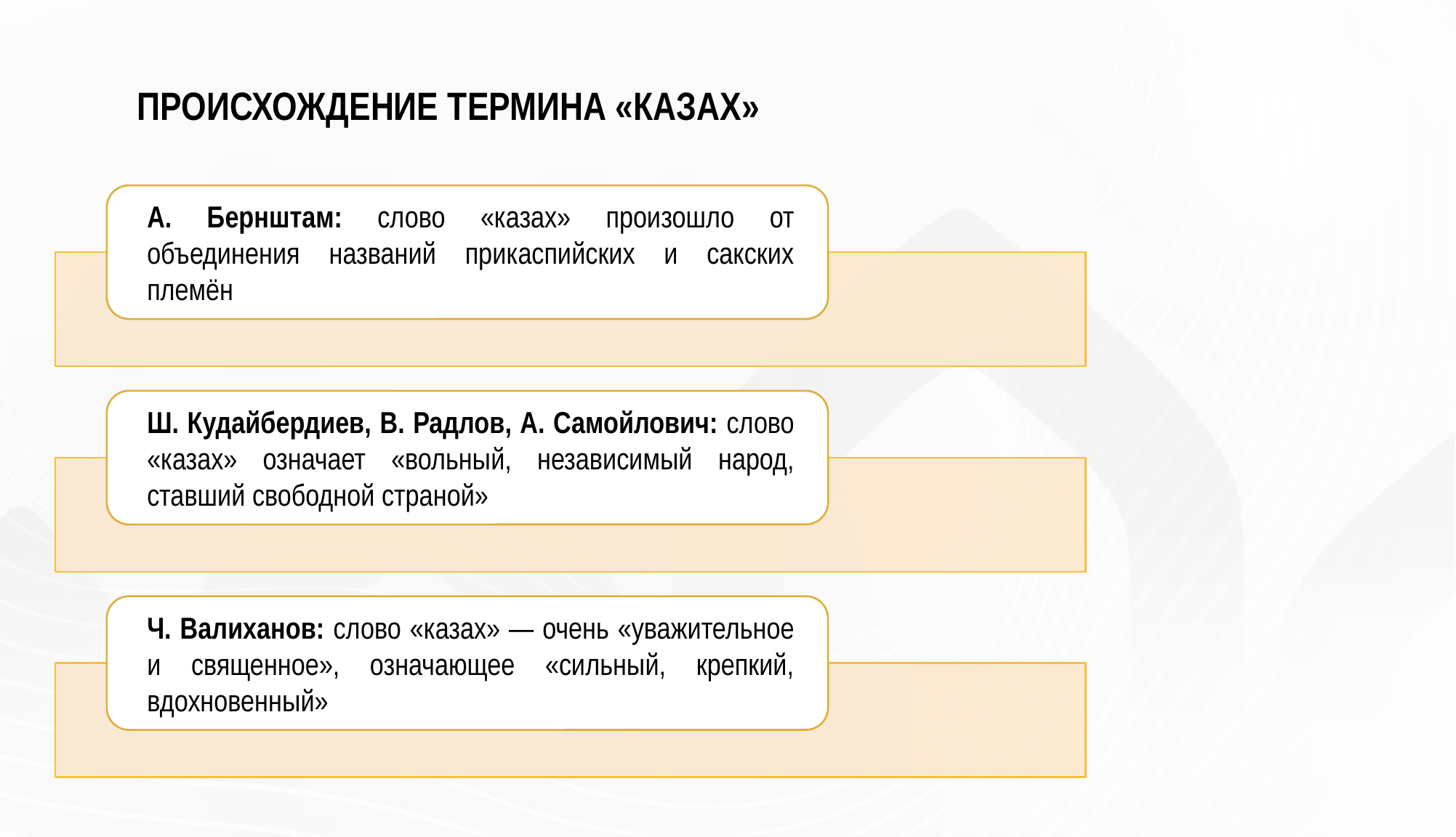

# ПРОИСХОЖДЕНИЕ ТЕРМИНА «КАЗАХ»

А. Бернштам: слово «казах» произошло от объединения названий прикаспийских и сакских племён

Ш. Кудайбердиев, В. Радлов, А. Самойлович: слово «казах» означает «вольный, независимый народ, ставший свободной страной»

Ч. Валиханов: слово «казах» — очень «уважительное и священное», означающее «сильный, крепкий, вдохновенный»